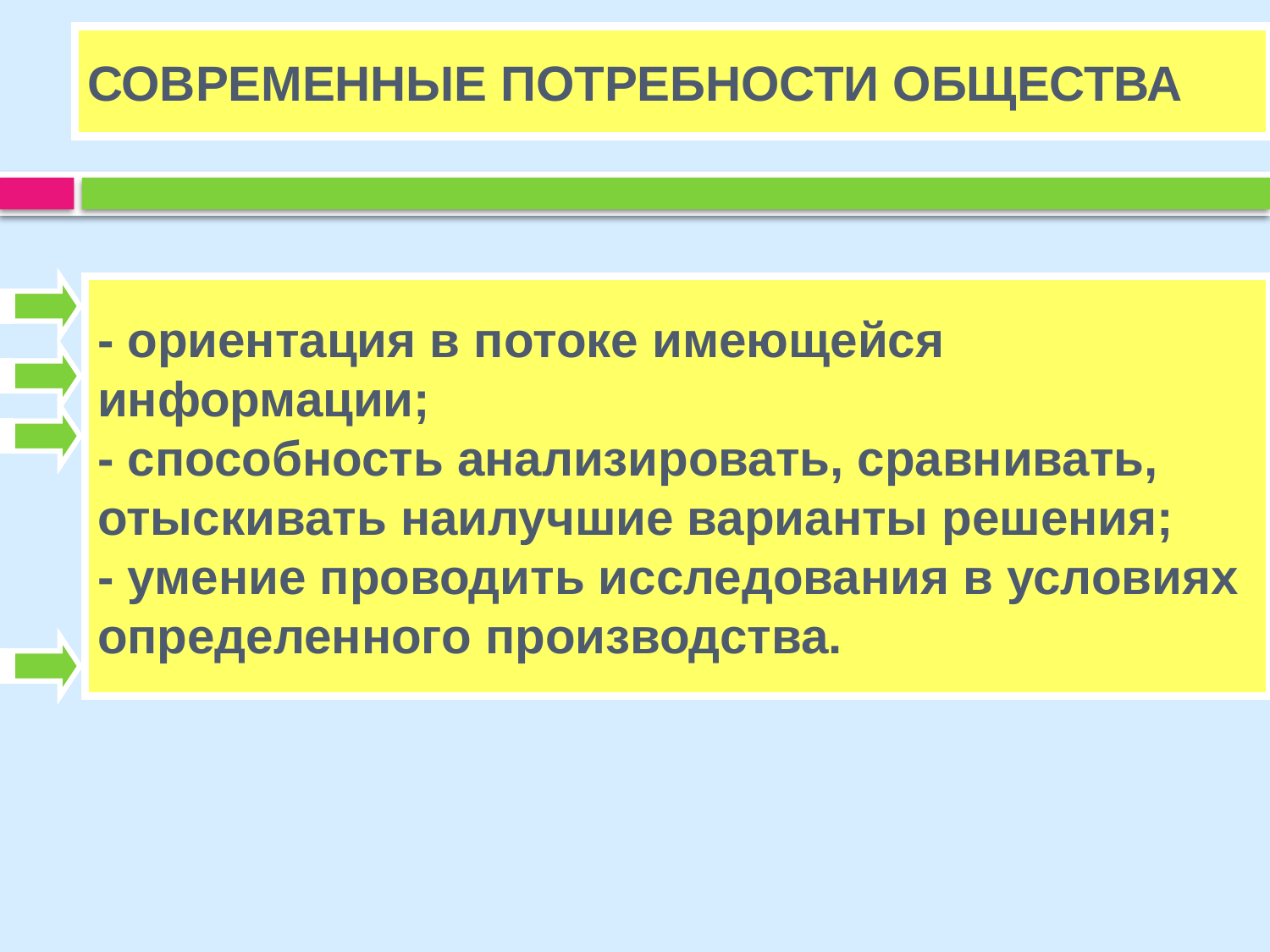

СОВРЕМЕННЫЕ ПОТРЕБНОСТИ ОБЩЕСТВА

# - ориентация в потоке имеющейся информации; - способность анализировать, сравнивать, отыскивать наилучшие варианты решения; - умение проводить исследования в условиях определенного производства.